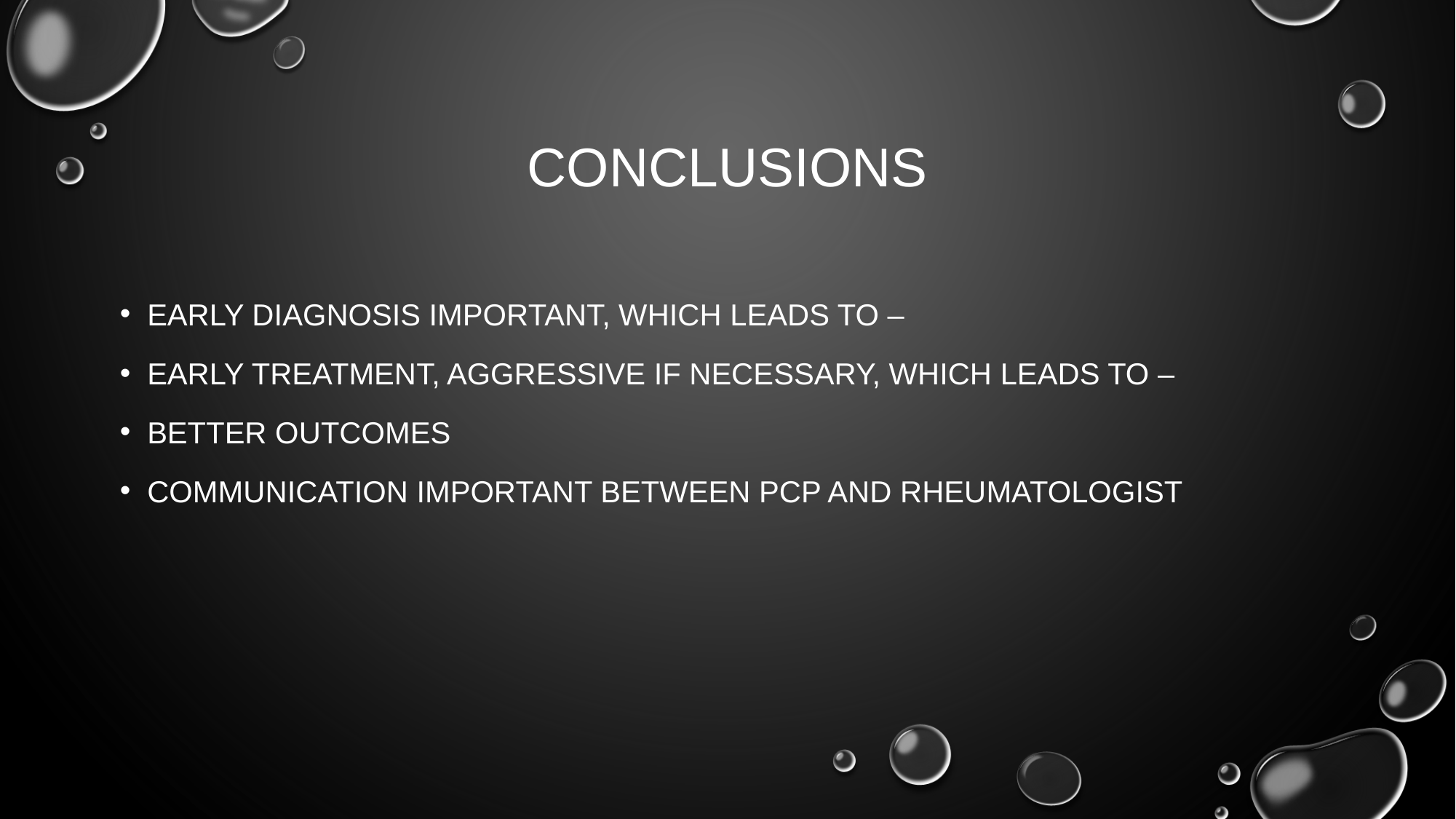

# Conclusions
Early diagnosis important, which leads to –
Early treatment, aggressive if necessary, which leads to –
Better outcomes
Communication important between PCP and rheumatologist